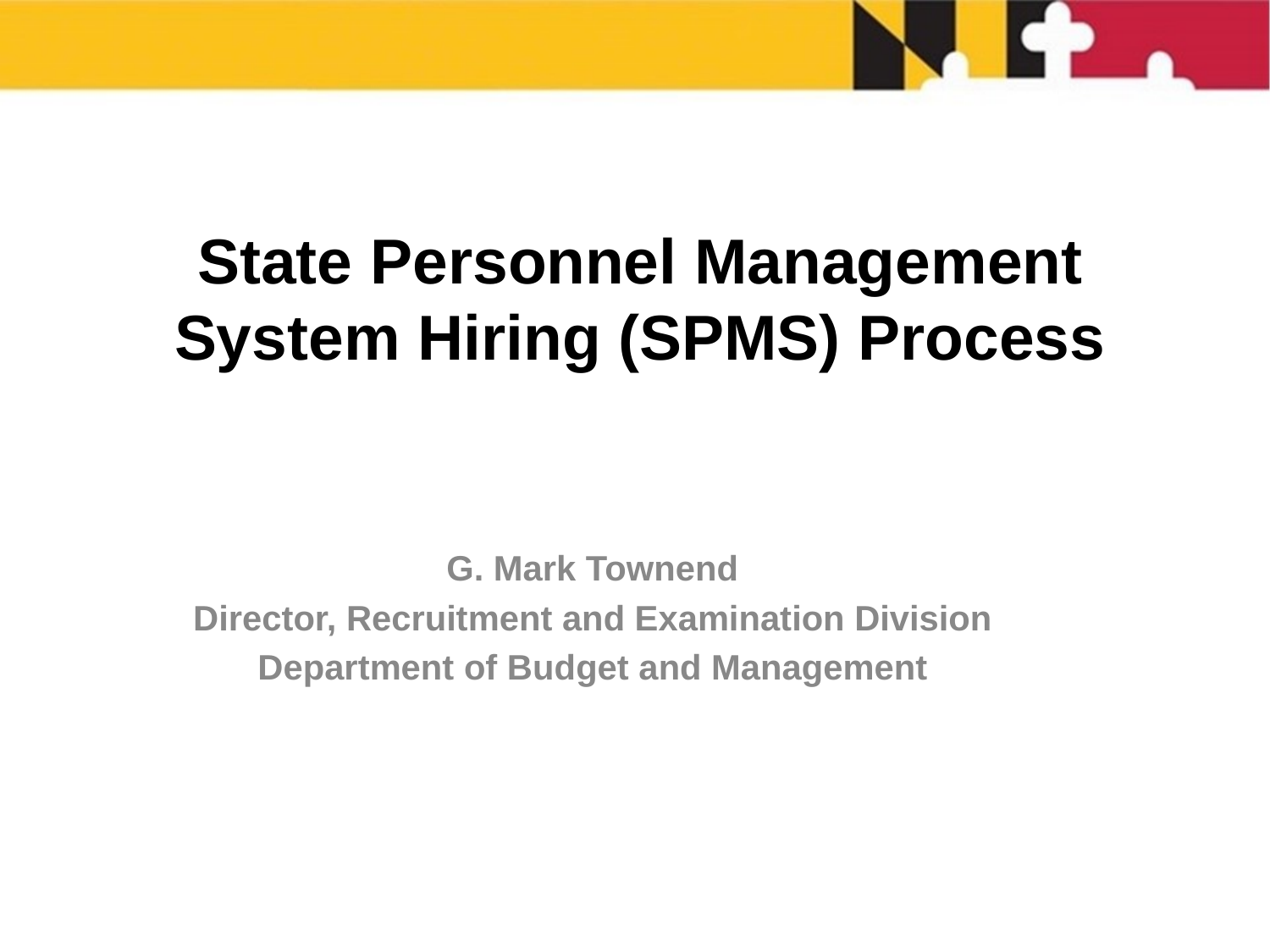

# State Personnel Management System Hiring (SPMS) Process
G. Mark Townend
Director, Recruitment and Examination Division
Department of Budget and Management